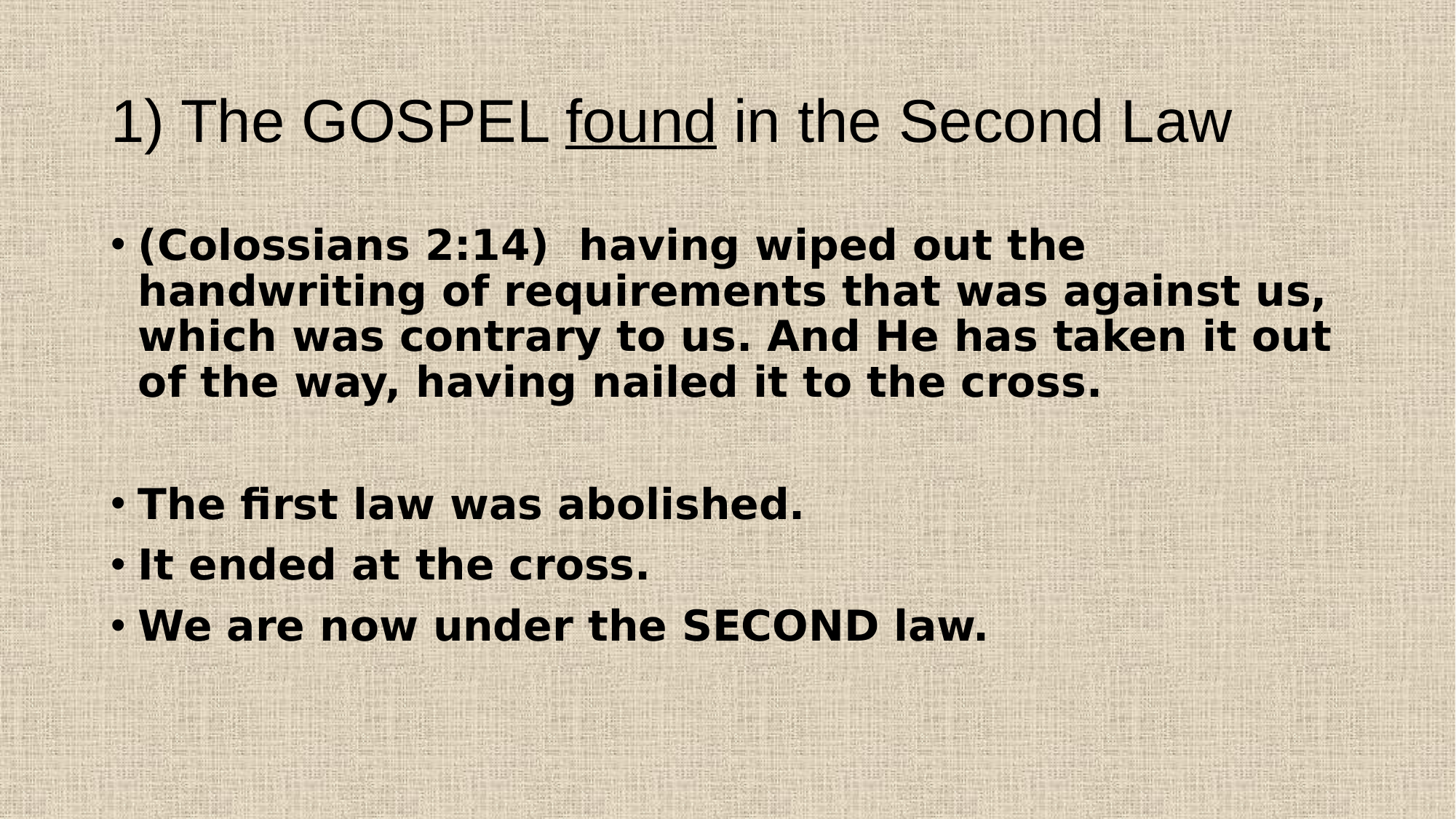

# 1) The GOSPEL found in the Second Law
(Colossians 2:14)  having wiped out the handwriting of requirements that was against us, which was contrary to us. And He has taken it out of the way, having nailed it to the cross.

The first law was abolished.
It ended at the cross.
We are now under the SECOND law.